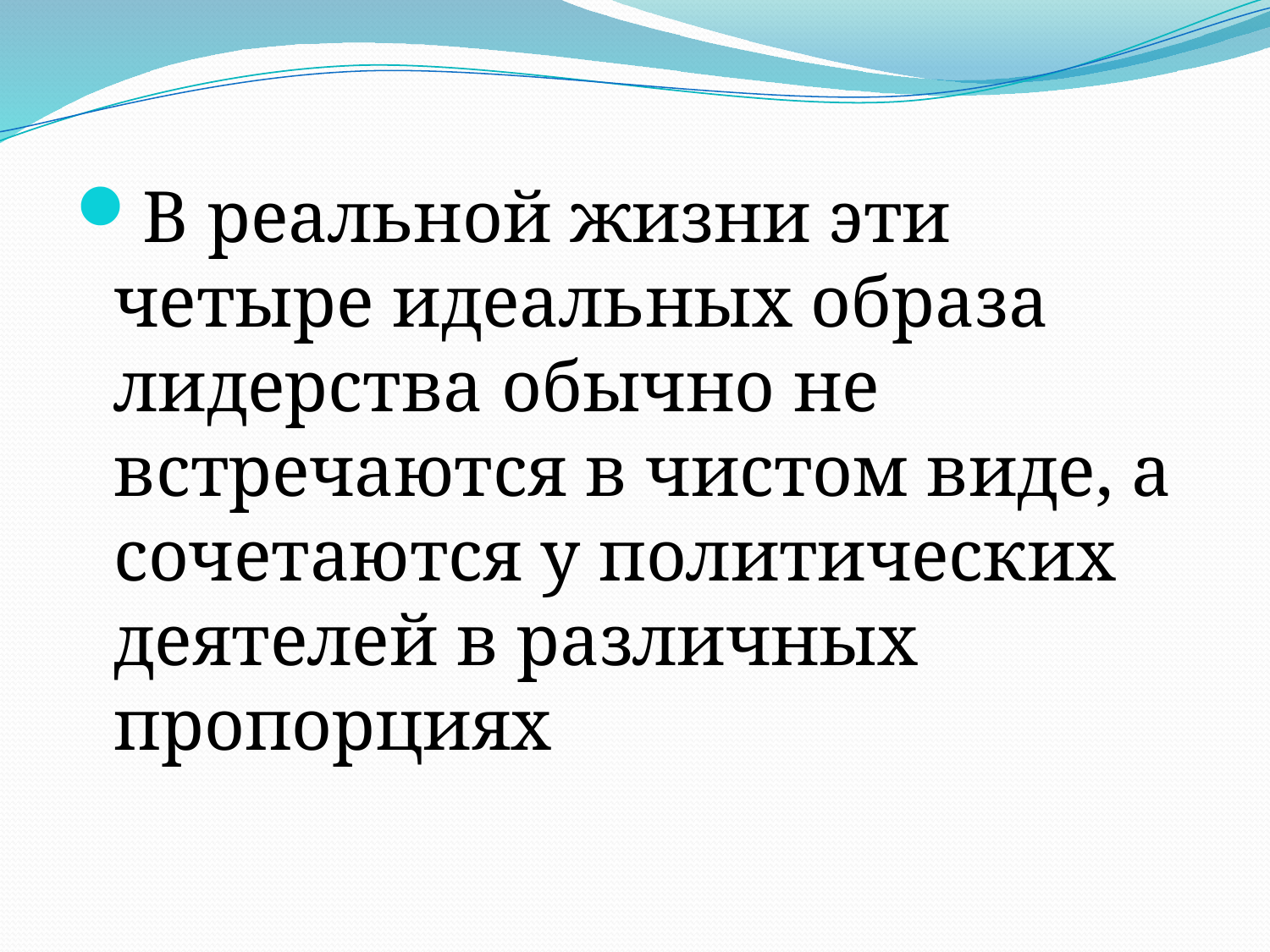

В реальной жиз­ни эти четыре идеальных образа лидерства обычно не встречают­ся в чистом виде, а сочетаются у политических деятелей в различ­ных пропорциях